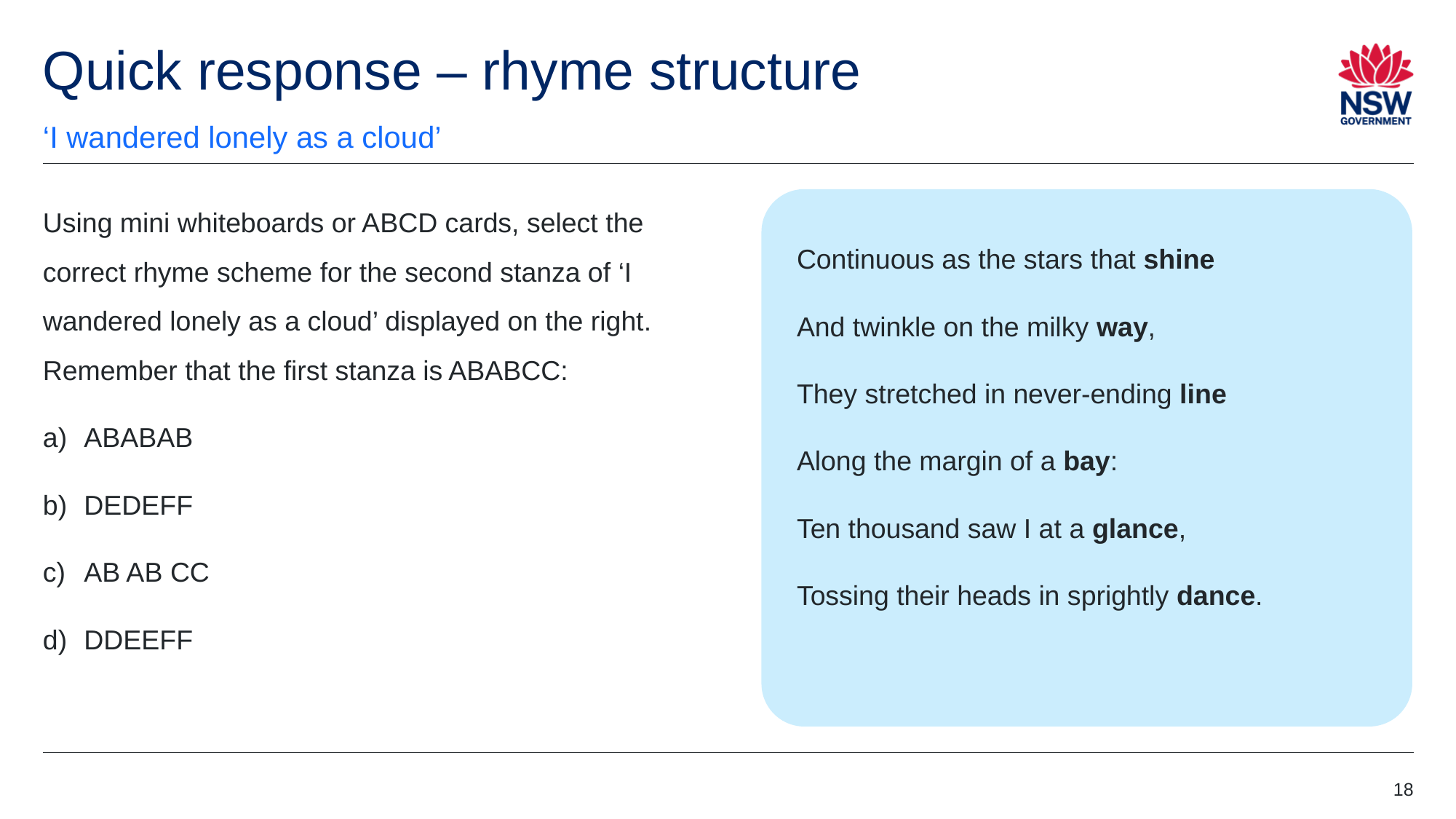

# Quick response – rhyme structure
‘I wandered lonely as a cloud’
Using mini whiteboards or ABCD cards, select the correct rhyme scheme for the second stanza of ‘I wandered lonely as a cloud’ displayed on the right. Remember that the first stanza is ABABCC:
ABABAB
DEDEFF
AB AB CC
DDEEFF

Continuous as the stars that shine
And twinkle on the milky way,
They stretched in never-ending line
Along the margin of a bay:
Ten thousand saw I at a glance,
Tossing their heads in sprightly dance.
18